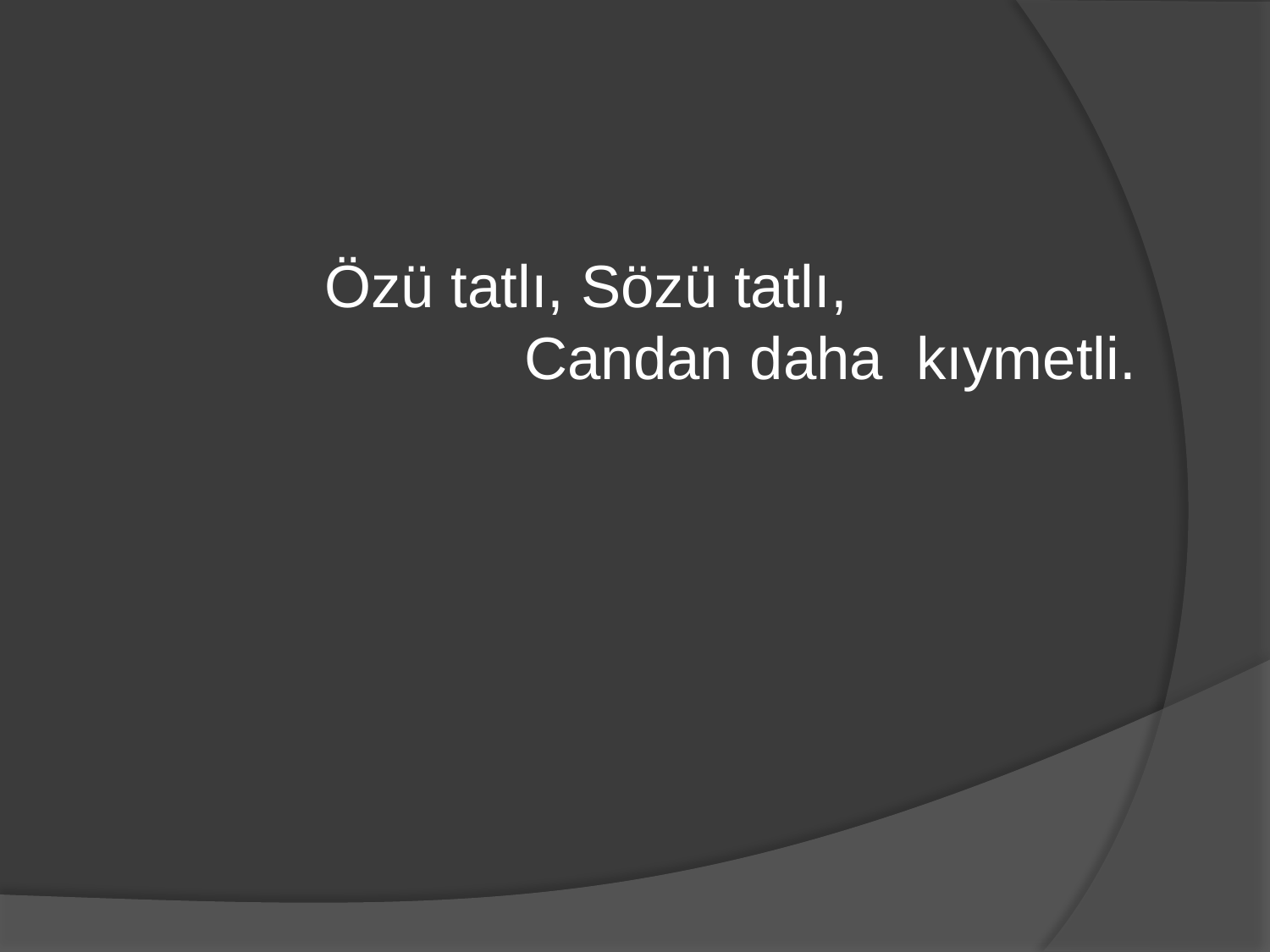

# Özü tatlı, Sözü tatlı,                                       Candan daha  kıymetli.